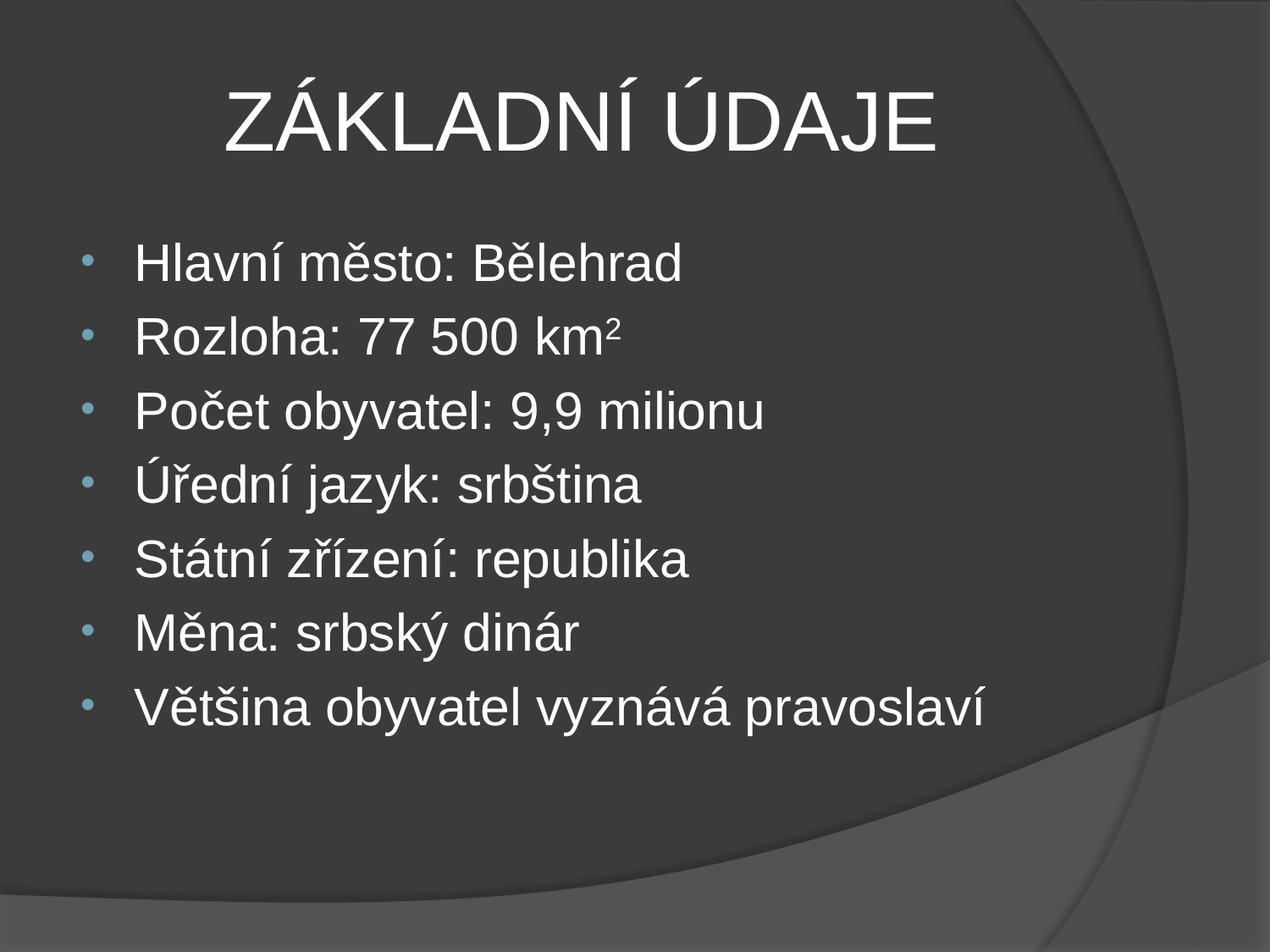

# ZÁKLADNÍ ÚDAJE
Hlavní město: Bělehrad
Rozloha: 77 500 km2
Počet obyvatel: 9,9 milionu
Úřední jazyk: srbština
Státní zřízení: republika
Měna: srbský dinár
Většina obyvatel vyznává pravoslaví